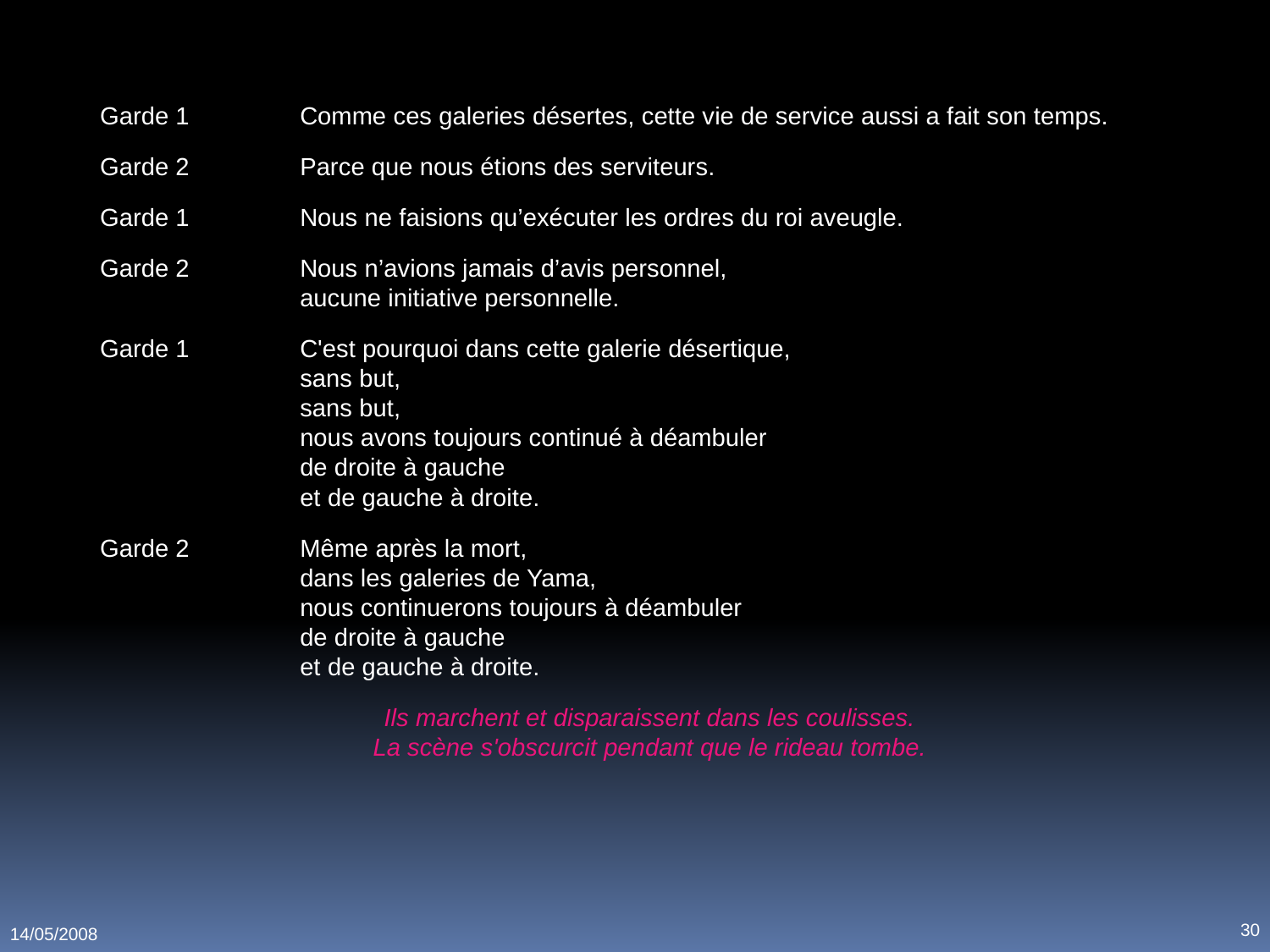

Garde 1	Comme ces galeries désertes, cette vie de service aussi a fait son temps.
Garde 2	Parce que nous étions des serviteurs.
Garde 1	Nous ne faisions qu’exécuter les ordres du roi aveugle.
Garde 2	Nous n’avions jamais d’avis personnel,
aucune initiative personnelle.
Garde 1	C'est pourquoi dans cette galerie désertique,
sans but,
sans but,
nous avons toujours continué à déambuler
de droite à gauche
et de gauche à droite.
Garde 2	Même après la mort,
dans les galeries de Yama,
nous continuerons toujours à déambuler
de droite à gauche
et de gauche à droite.
Ils marchent et disparaissent dans les coulisses.
La scène s'obscurcit pendant que le rideau tombe.
30
14/05/2008